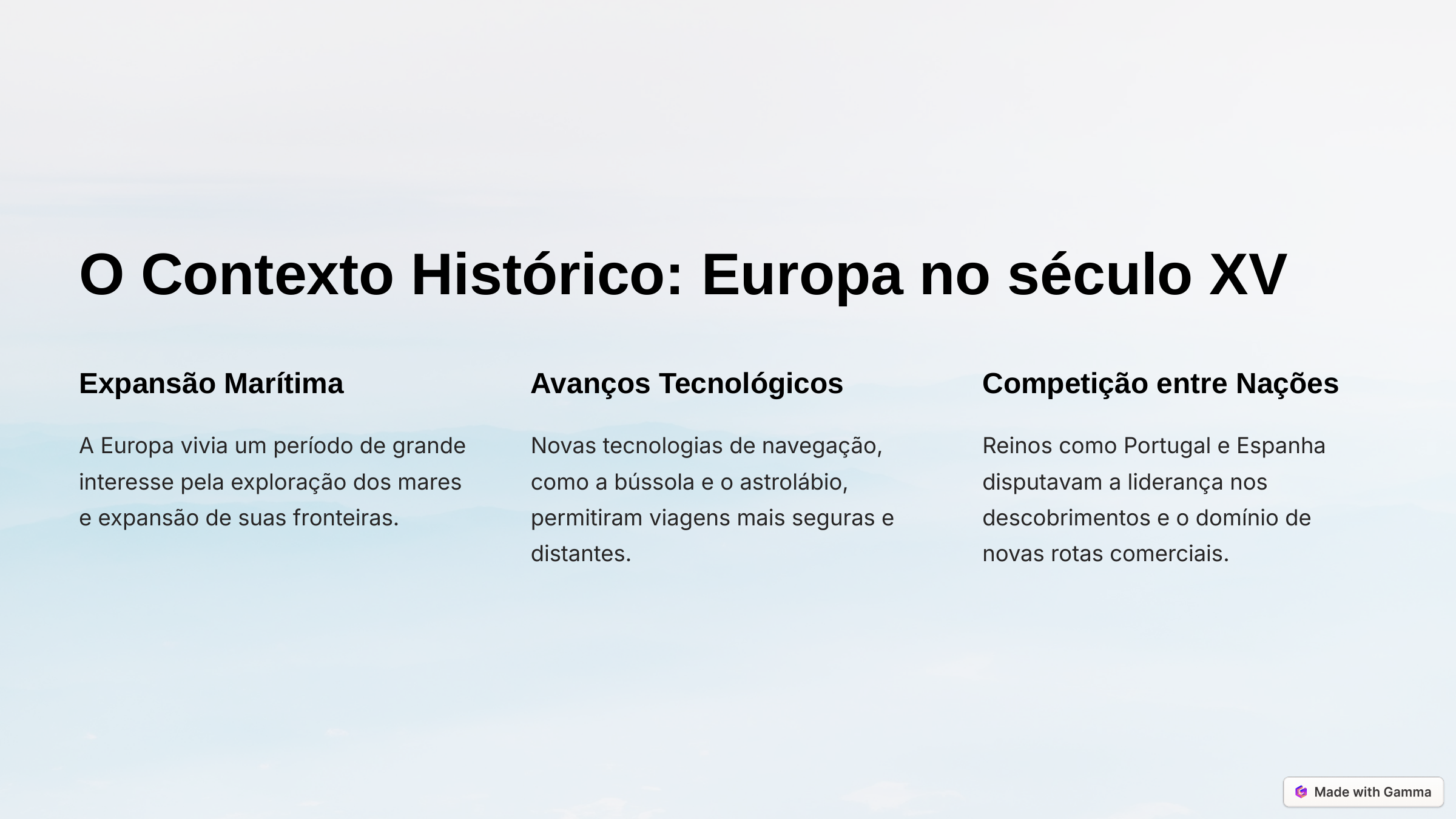

O Contexto Histórico: Europa no século XV
Expansão Marítima
Avanços Tecnológicos
Competição entre Nações
A Europa vivia um período de grande interesse pela exploração dos mares e expansão de suas fronteiras.
Novas tecnologias de navegação, como a bússola e o astrolábio, permitiram viagens mais seguras e distantes.
Reinos como Portugal e Espanha disputavam a liderança nos descobrimentos e o domínio de novas rotas comerciais.